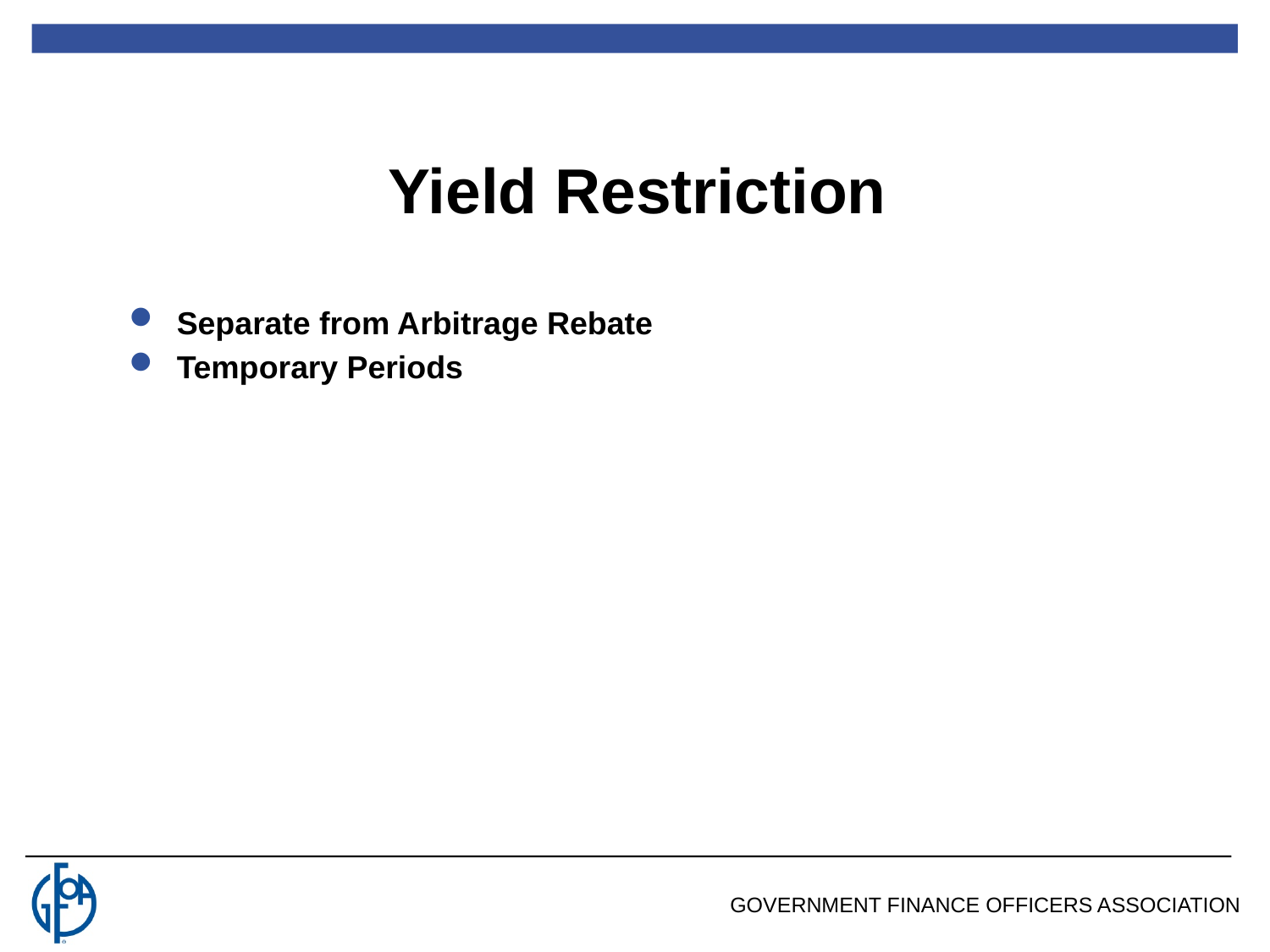

Yield Restriction
Separate from Arbitrage Rebate
Temporary Periods